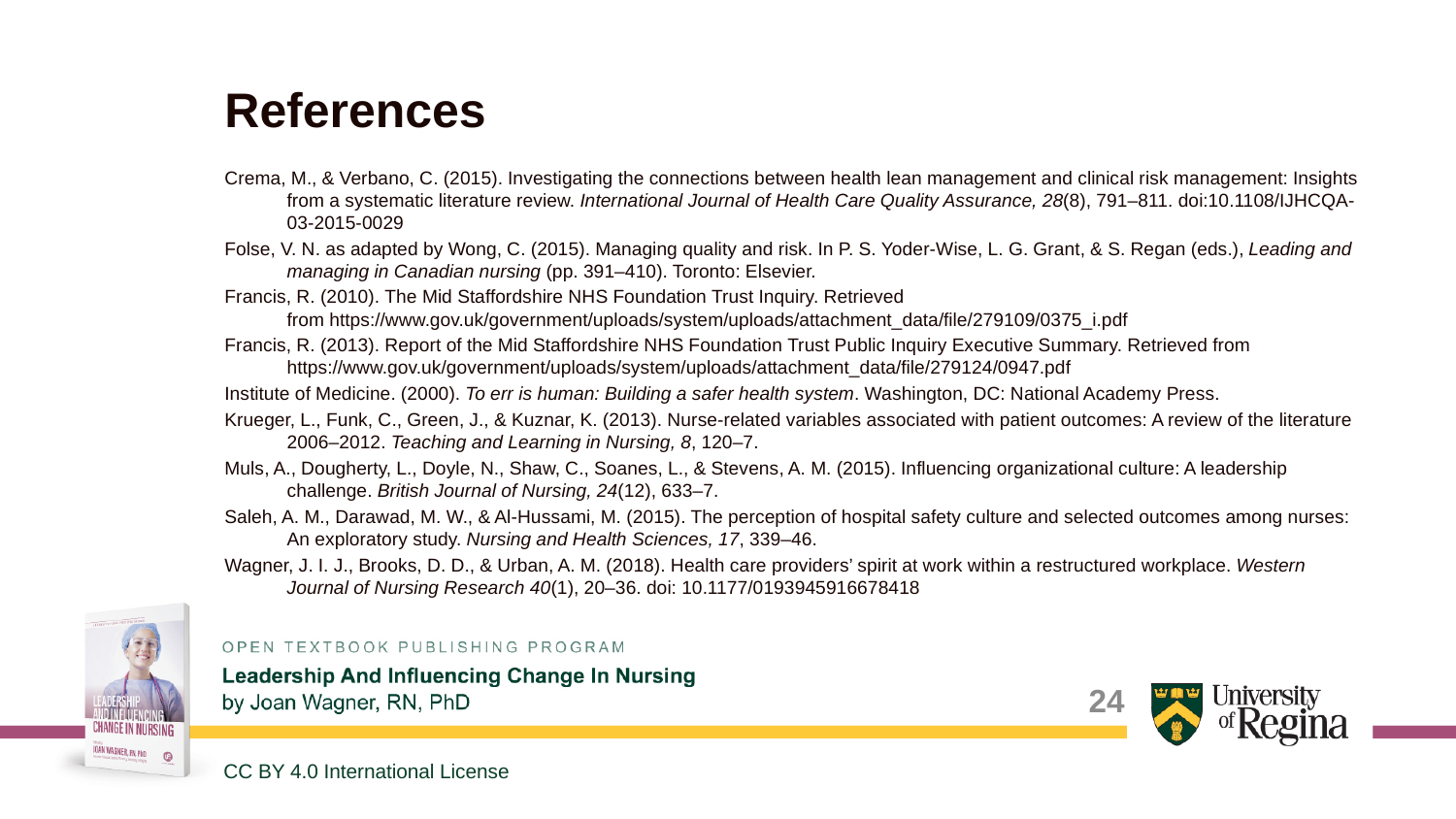

# References
Crema, M., & Verbano, C. (2015). Investigating the connections between health lean management and clinical risk management: Insights from a systematic literature review. International Journal of Health Care Quality Assurance, 28(8), 791–811. doi:10.1108/IJHCQA-03-2015-0029
Folse, V. N. as adapted by Wong, C. (2015). Managing quality and risk. In P. S. Yoder-Wise, L. G. Grant, & S. Regan (eds.), Leading and managing in Canadian nursing (pp. 391–410). Toronto: Elsevier.
Francis, R. (2010). The Mid Staffordshire NHS Foundation Trust Inquiry. Retrieved from https://www.gov.uk/government/uploads/system/uploads/attachment_data/file/279109/0375_i.pdf
Francis, R. (2013). Report of the Mid Staffordshire NHS Foundation Trust Public Inquiry Executive Summary. Retrieved from https://www.gov.uk/government/uploads/system/uploads/attachment_data/file/279124/0947.pdf
Institute of Medicine. (2000). To err is human: Building a safer health system. Washington, DC: National Academy Press.
Krueger, L., Funk, C., Green, J., & Kuznar, K. (2013). Nurse-related variables associated with patient outcomes: A review of the literature 2006–2012. Teaching and Learning in Nursing, 8, 120–7.
Muls, A., Dougherty, L., Doyle, N., Shaw, C., Soanes, L., & Stevens, A. M. (2015). Influencing organizational culture: A leadership challenge. British Journal of Nursing, 24(12), 633–7.
Saleh, A. M., Darawad, M. W., & Al-Hussami, M. (2015). The perception of hospital safety culture and selected outcomes among nurses: An exploratory study. Nursing and Health Sciences, 17, 339–46.
Wagner, J. I. J., Brooks, D. D., & Urban, A. M. (2018). Health care providers’ spirit at work within a restructured workplace. Western Journal of Nursing Research 40(1), 20–36. doi: 10.1177/0193945916678418
24
CC BY 4.0 International License